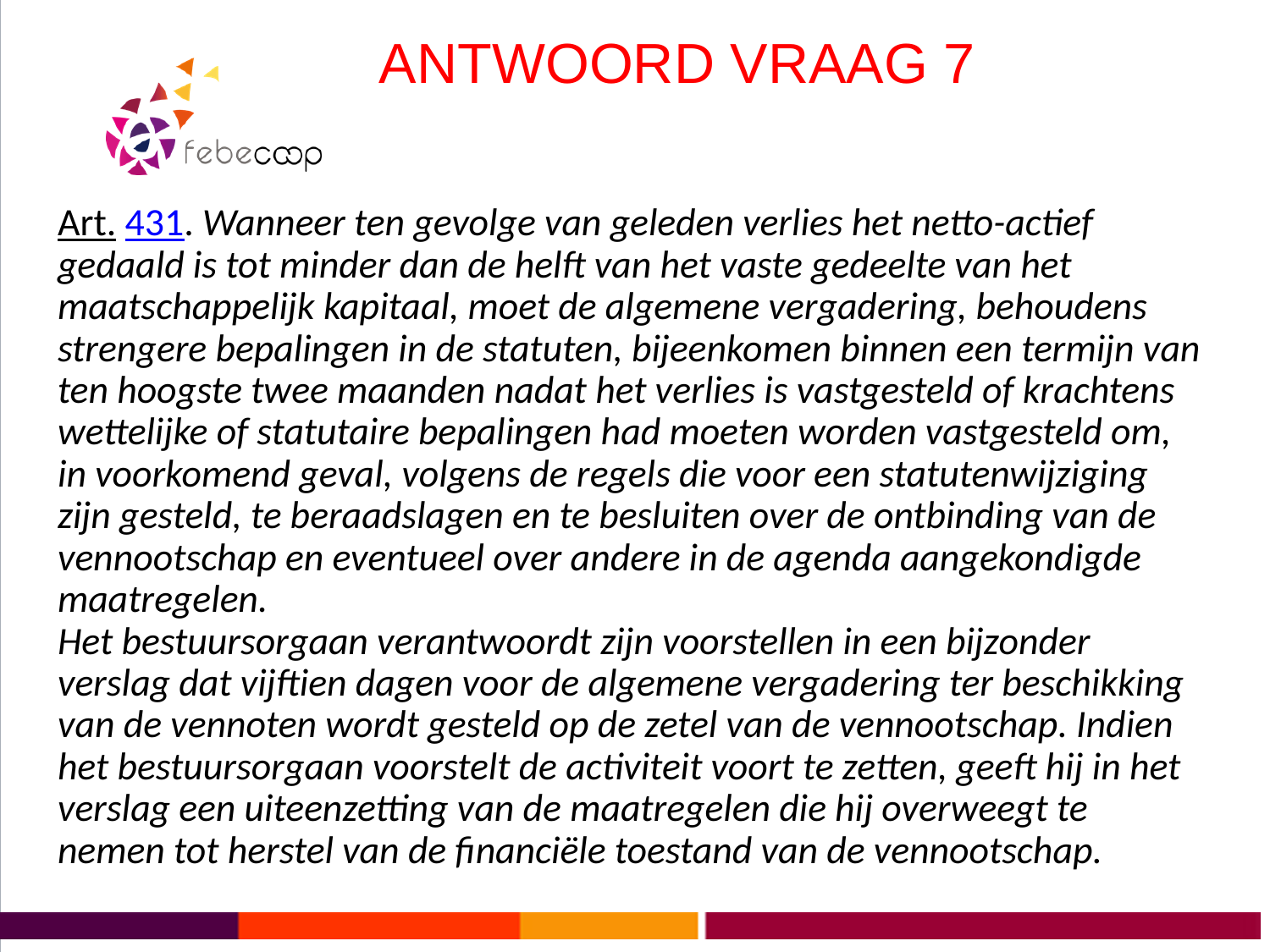

# ANTWOORD VRAAG 7
Art. 431. Wanneer ten gevolge van geleden verlies het netto-actief gedaald is tot minder dan de helft van het vaste gedeelte van het maatschappelijk kapitaal, moet de algemene vergadering, behoudens strengere bepalingen in de statuten, bijeenkomen binnen een termijn van ten hoogste twee maanden nadat het verlies is vastgesteld of krachtens wettelijke of statutaire bepalingen had moeten worden vastgesteld om, in voorkomend geval, volgens de regels die voor een statutenwijziging zijn gesteld, te beraadslagen en te besluiten over de ontbinding van de vennootschap en eventueel over andere in de agenda aangekondigde maatregelen.
Het bestuursorgaan verantwoordt zijn voorstellen in een bijzonder verslag dat vijftien dagen voor de algemene vergadering ter beschikking van de vennoten wordt gesteld op de zetel van de vennootschap. Indien het bestuursorgaan voorstelt de activiteit voort te zetten, geeft hij in het verslag een uiteenzetting van de maatregelen die hij overweegt te nemen tot herstel van de financiële toestand van de vennootschap.